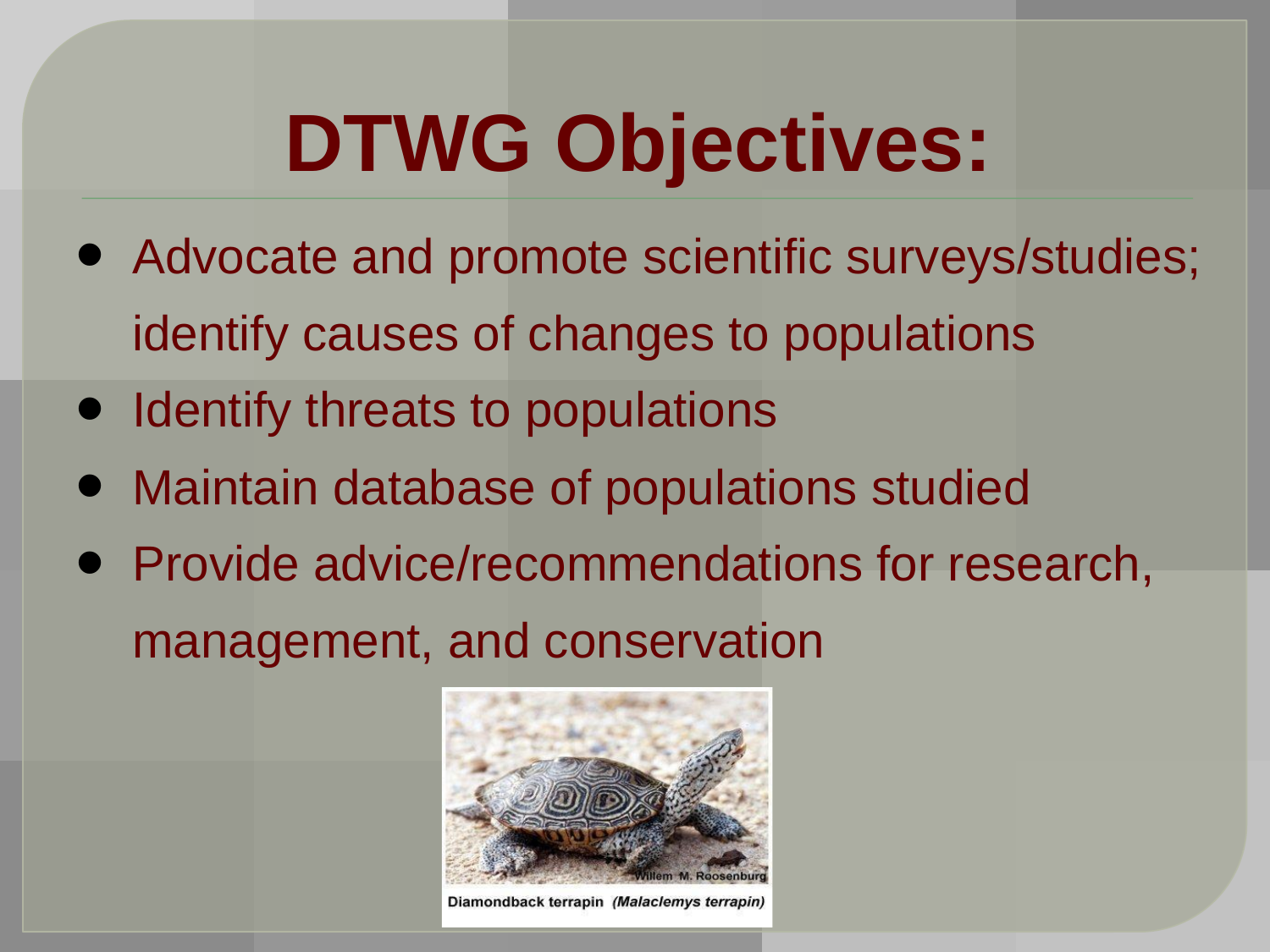

# DTWG Objectives:
Advocate and promote scientific surveys/studies; identify causes of changes to populations
Identify threats to populations
Maintain database of populations studied
Provide advice/recommendations for research, management, and conservation